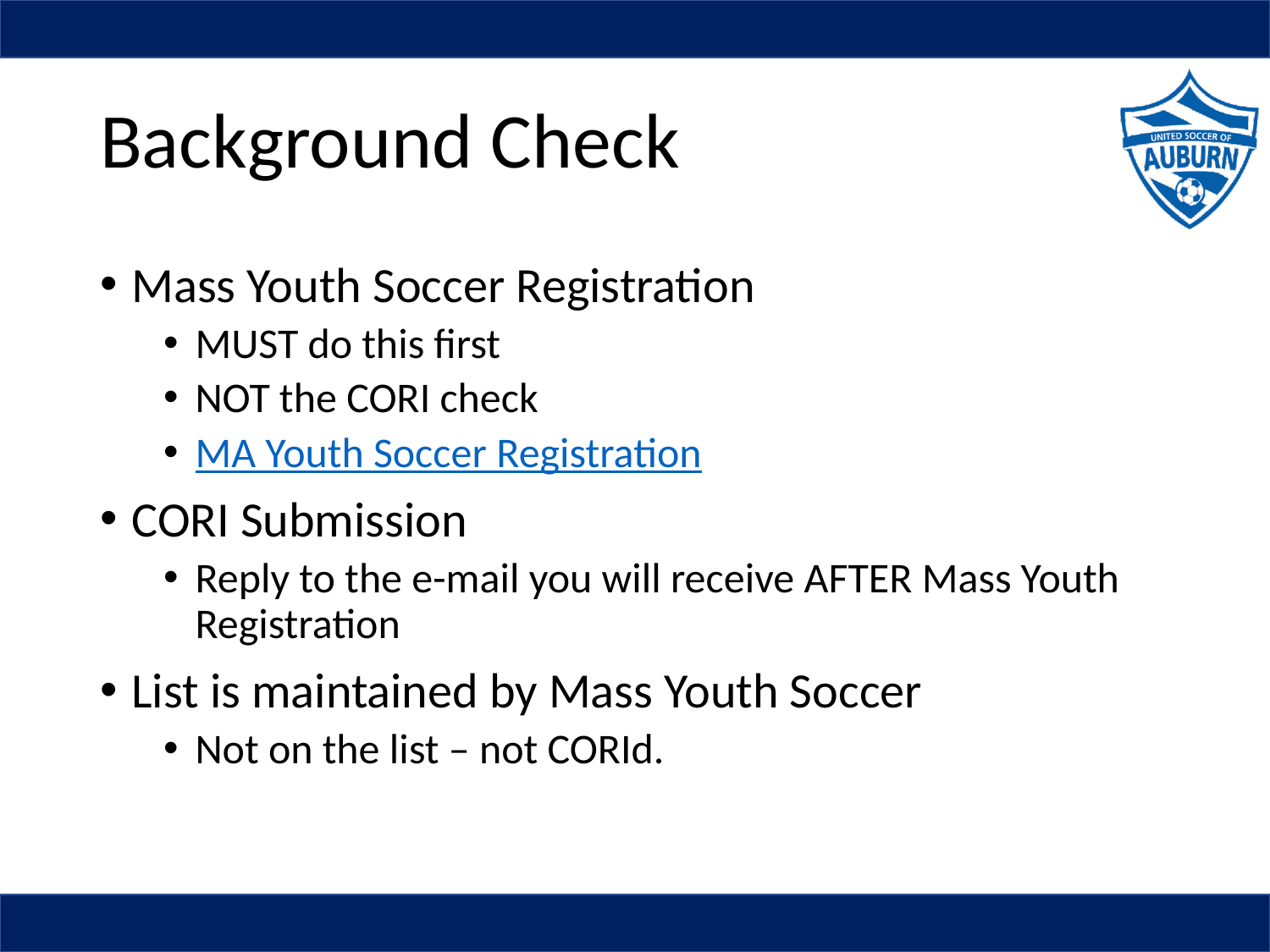

# Background Check
Mass Youth Soccer Registration
MUST do this first
NOT the CORI check
MA Youth Soccer Registration
CORI Submission
Reply to the e-mail you will receive AFTER Mass Youth Registration
List is maintained by Mass Youth Soccer
Not on the list – not CORId.